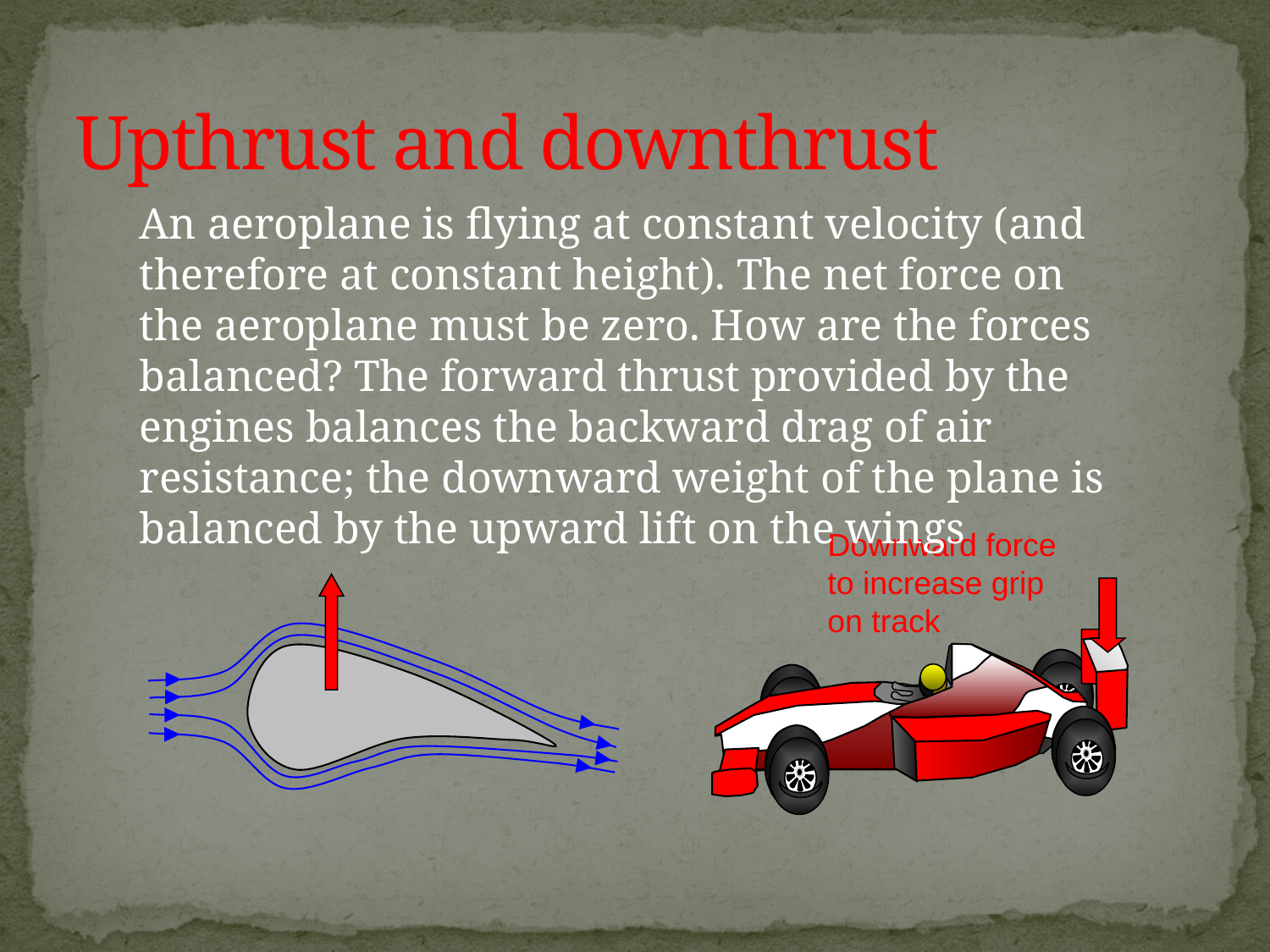

# Upthrust and downthrust
An aeroplane is flying at constant velocity (and therefore at constant height). The net force on the aeroplane must be zero. How are the forces balanced? The forward thrust provided by the engines balances the backward drag of air resistance; the downward weight of the plane is balanced by the upward lift on the wings
Downward force to increase grip on track